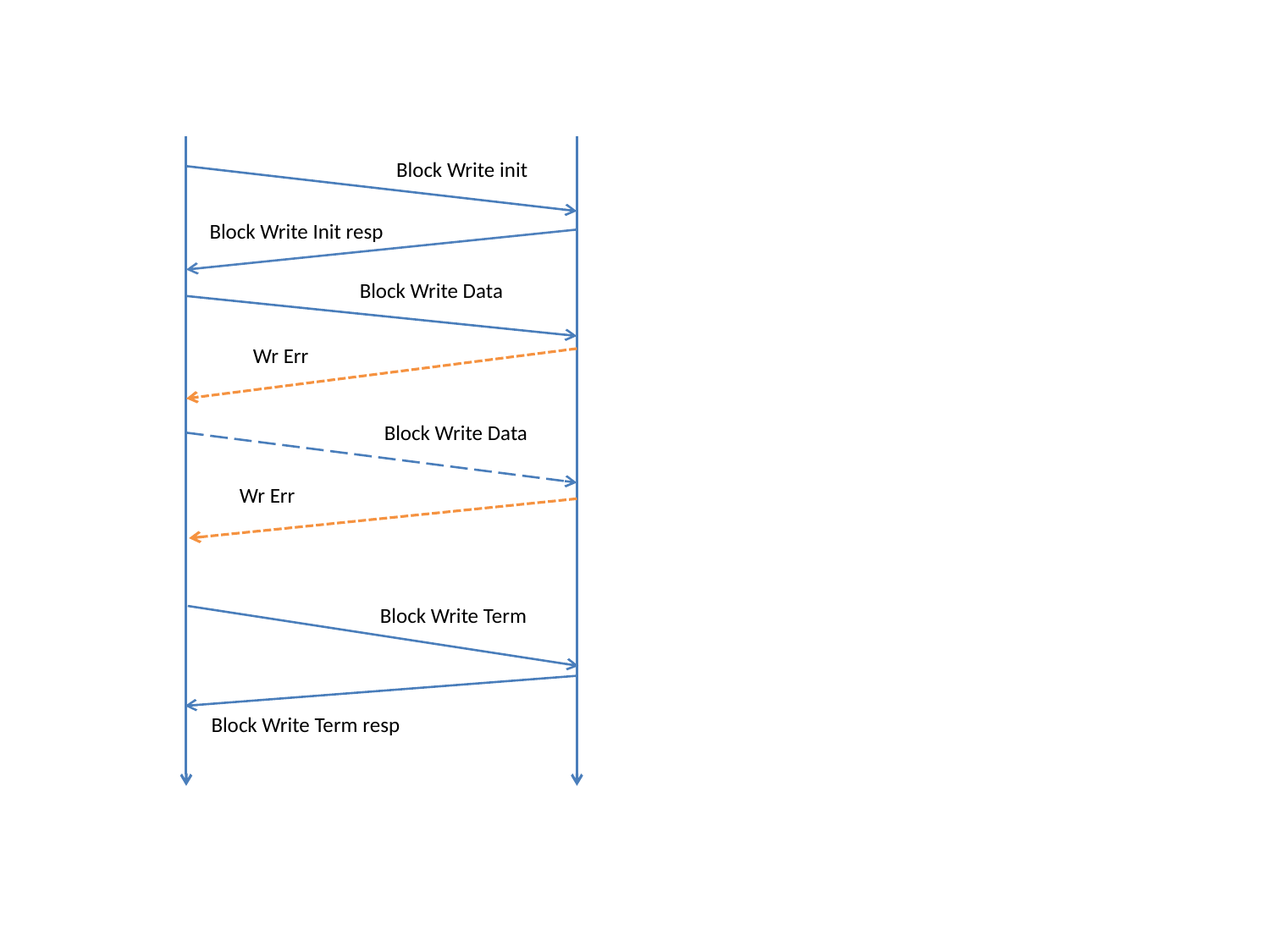

Block Write init
Block Write Init resp
Block Write Data
Wr Err
Block Write Data
Wr Err
Block Write Term
Block Write Term resp